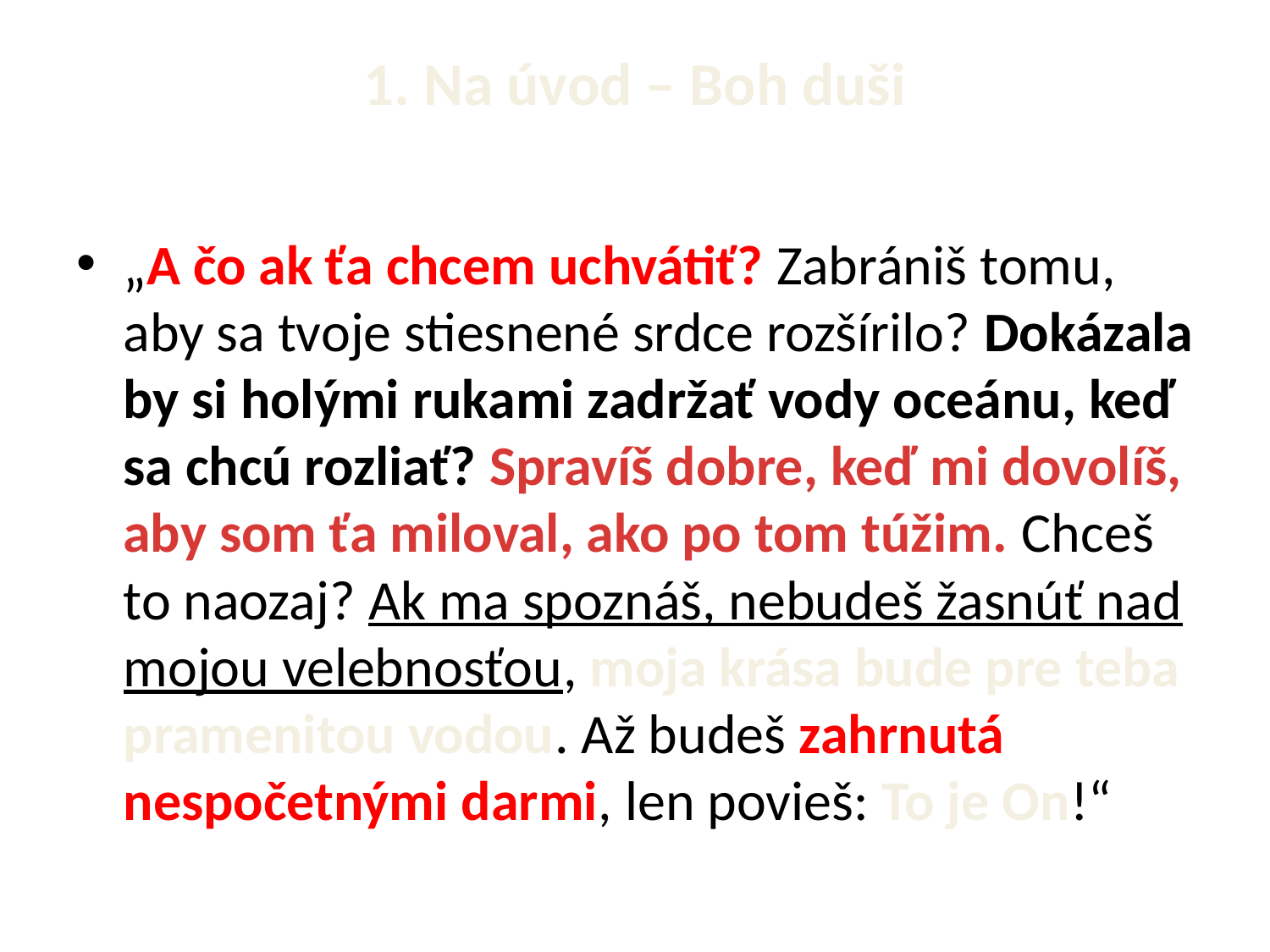

# 1. Na úvod – Boh duši
„A čo ak ťa chcem uchvátiť? Zabrániš tomu, aby sa tvoje stiesnené srdce rozšírilo? Dokázala by si holými rukami zadržať vody oceánu, keď sa chcú rozliať? Spravíš dobre, keď mi dovolíš, aby som ťa miloval, ako po tom túžim. Chceš to naozaj? Ak ma spoznáš, nebudeš žasnúť nad mojou velebnosťou, moja krása bude pre teba pramenitou vodou. Až budeš zahrnutá nespočetnými darmi, len povieš: To je On!“